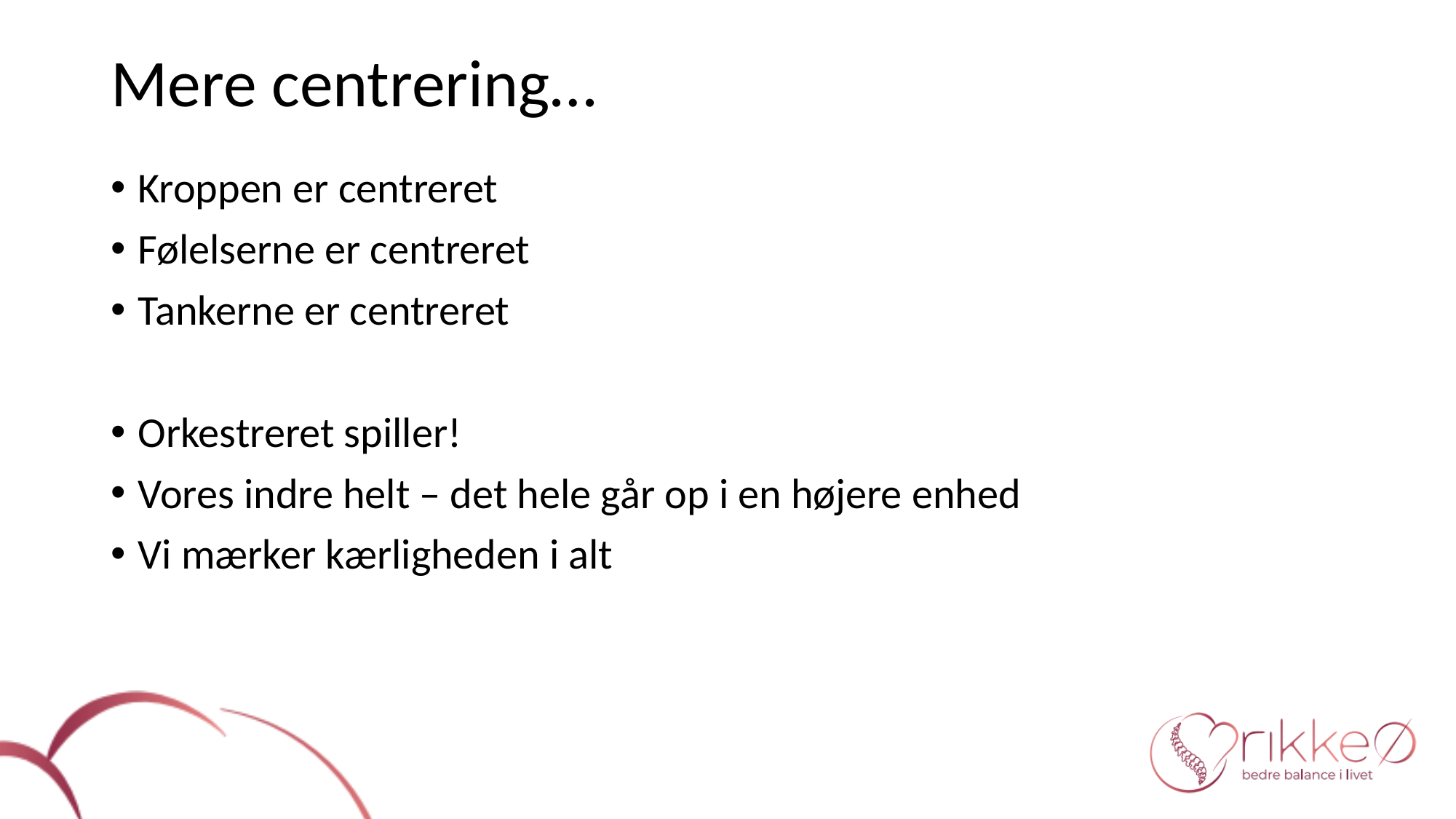

# Mere centrering…
Kroppen er centreret
Følelserne er centreret
Tankerne er centreret

Orkestreret spiller!
Vores indre helt – det hele går op i en højere enhed
Vi mærker kærligheden i alt